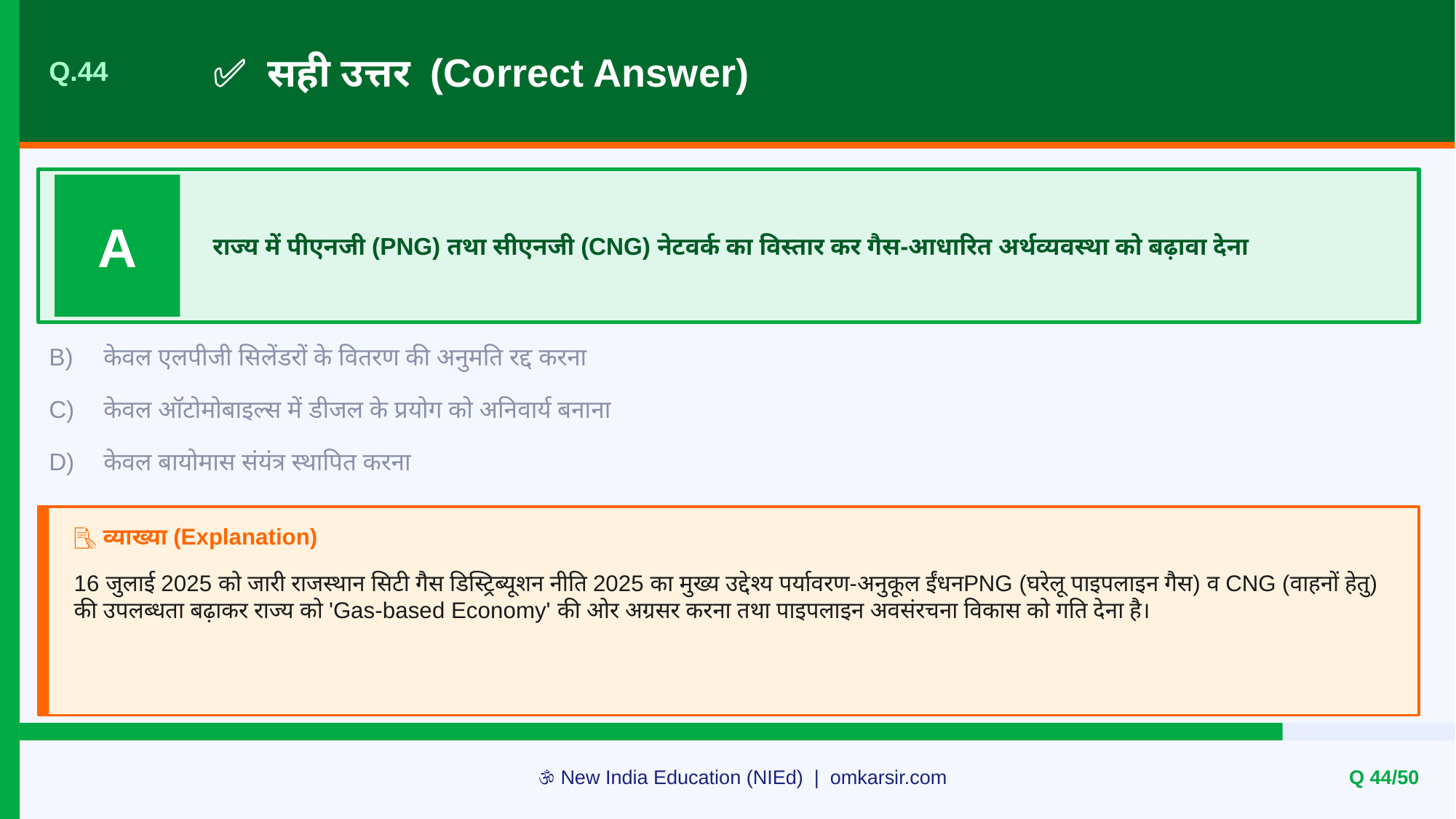

✅  सही उत्तर  (Correct Answer)
Q.44

A
राज्य में पीएनजी (PNG) तथा सीएनजी (CNG) नेटवर्क का विस्तार कर गैस-आधारित अर्थव्यवस्था को बढ़ावा देना
B)
केवल एलपीजी सिलेंडरों के वितरण की अनुमति रद्द करना
C)
केवल ऑटोमोबाइल्स में डीजल के प्रयोग को अनिवार्य बनाना
D)
केवल बायोमास संयंत्र स्थापित करना

📝 व्याख्या (Explanation)
16 जुलाई 2025 को जारी राजस्थान सिटी गैस डिस्ट्रिब्यूशन नीति 2025 का मुख्य उद्देश्य पर्यावरण-अनुकूल ईंधनPNG (घरेलू पाइपलाइन गैस) व CNG (वाहनों हेतु) की उपलब्धता बढ़ाकर राज्य को 'Gas-based Economy' की ओर अग्रसर करना तथा पाइपलाइन अवसंरचना विकास को गति देना है।

🕉️ New India Education (NIEd)  |  omkarsir.com
Q 44/50